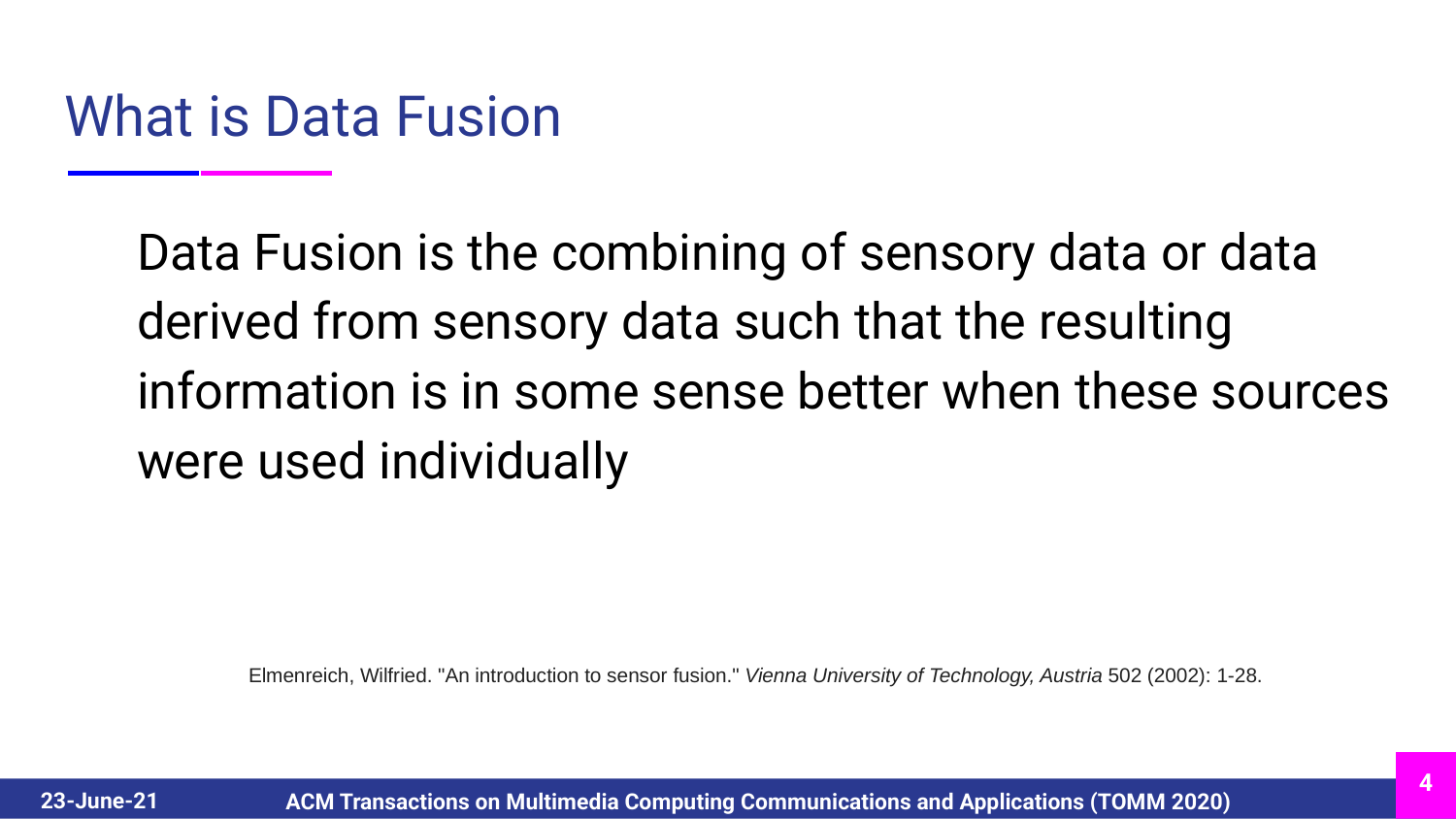

# What is Data Fusion
Data Fusion is the combining of sensory data or data derived from sensory data such that the resulting information is in some sense better when these sources were used individually

                    Elmenreich, Wilfried. "An introduction to sensor fusion." Vienna University of Technology, Austria 502 (2002): 1-28.
4